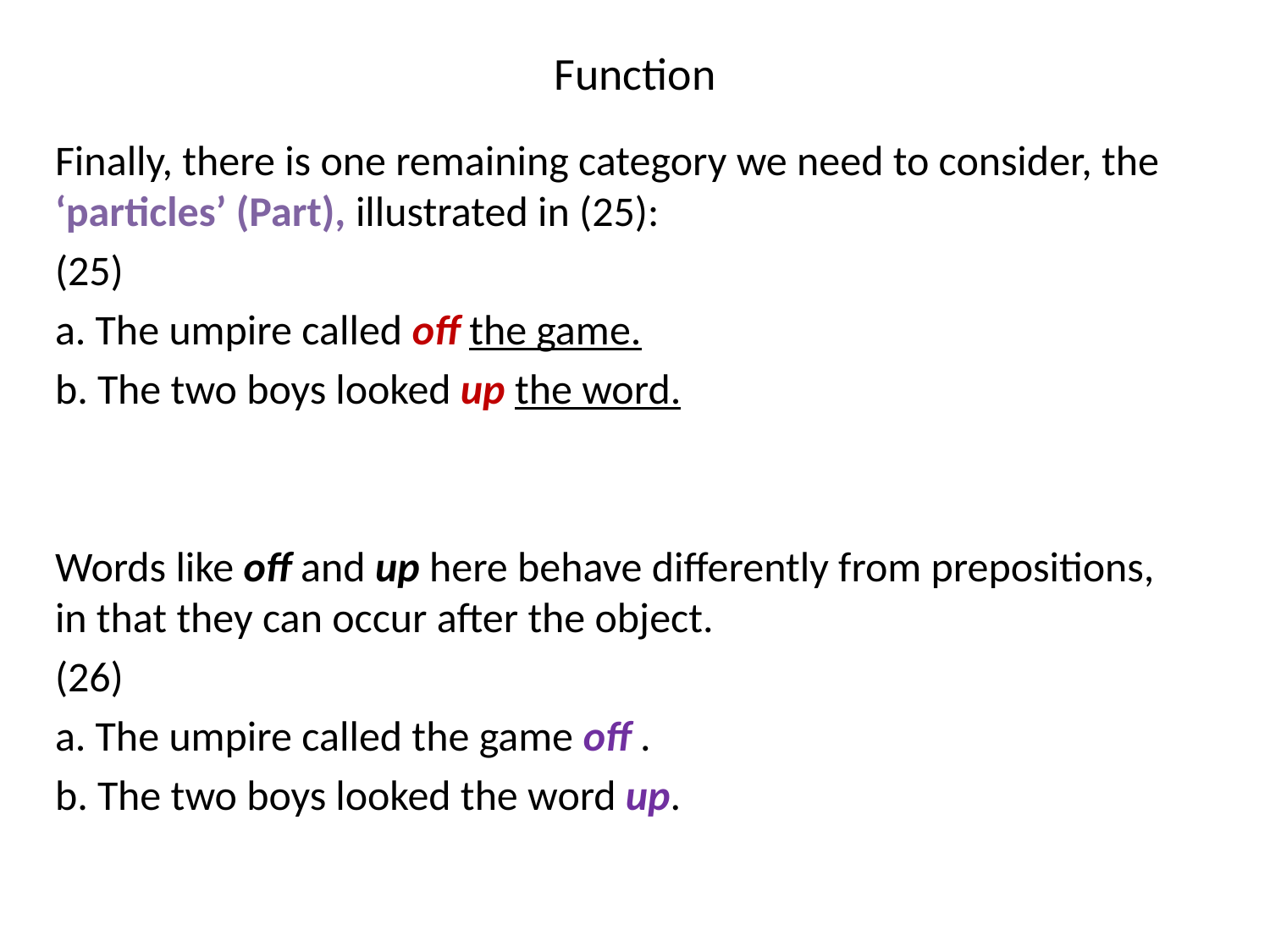

# Function
Finally, there is one remaining category we need to consider, the ‘particles’ (Part), illustrated in (25):
(25)
a. The umpire called off the game.
b. The two boys looked up the word.

Words like off and up here behave differently from prepositions, in that they can occur after the object.
(26)
a. The umpire called the game off .
b. The two boys looked the word up.